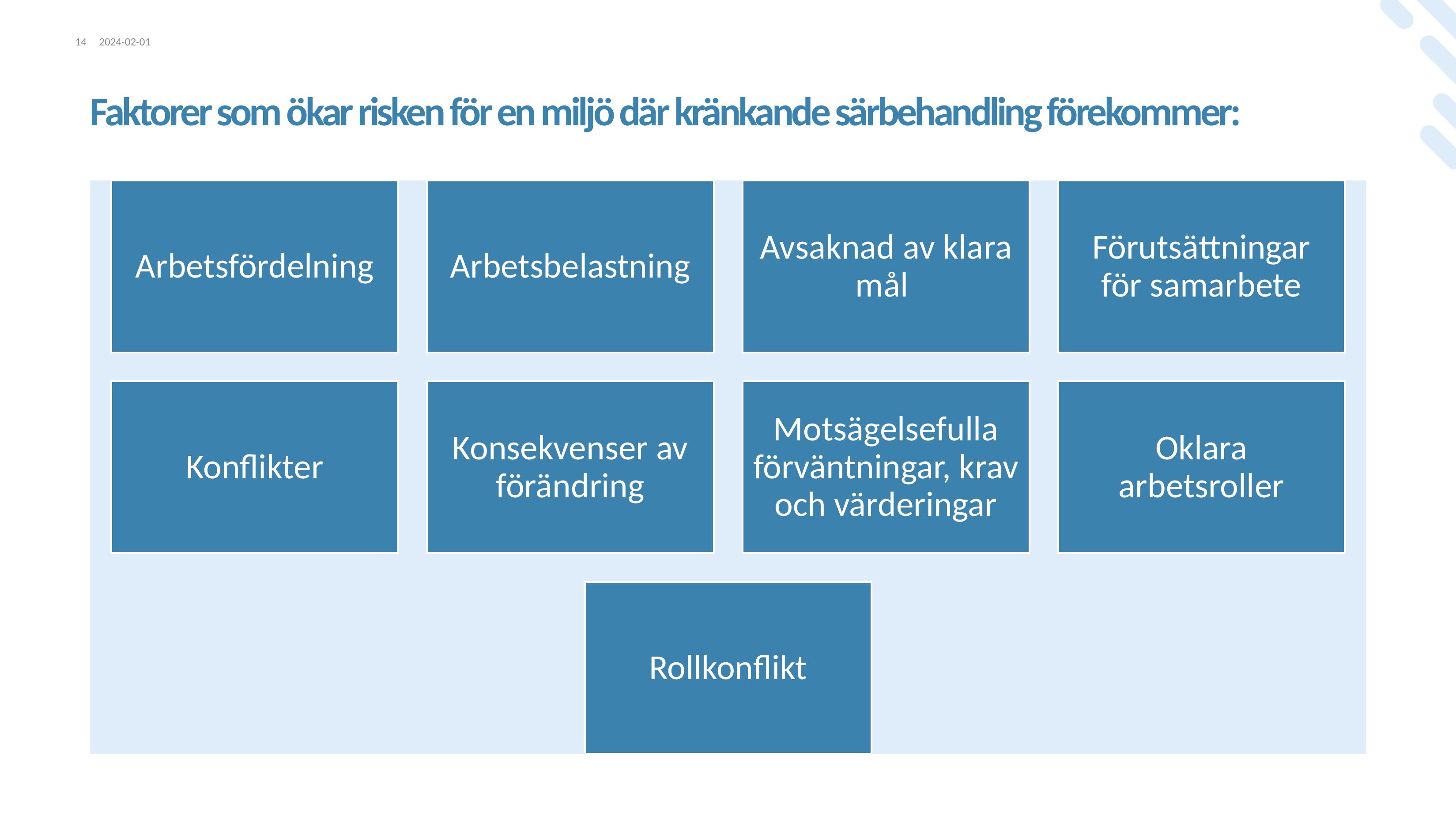

14
2024-02-01
# Faktorer som ökar risken för en miljö där kränkande särbehandling förekommer:
Arbetsfördelning
Arbetsbelastning
Avsaknad av klara mål
Förutsättningar för samarbete
Konflikter
Konsekvenser av förändring
Motsägelsefulla förväntningar, krav och värderingar
Oklara arbetsroller
Rollkonflikt